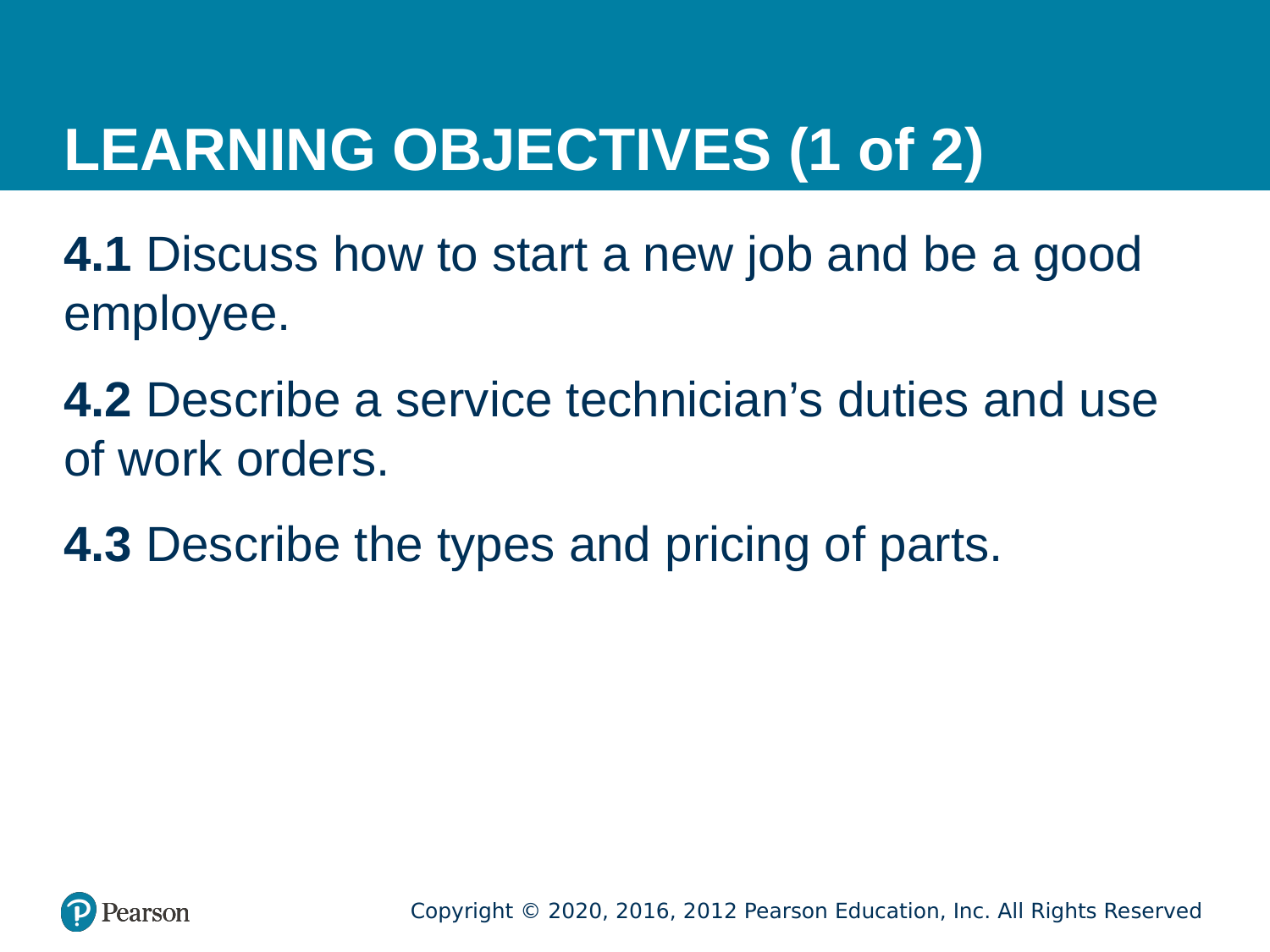

# LEARNING OBJECTIVES (1 of 2)
4.1 Discuss how to start a new job and be a good employee.
4.2 Describe a service technician’s duties and use of work orders.
4.3 Describe the types and pricing of parts.